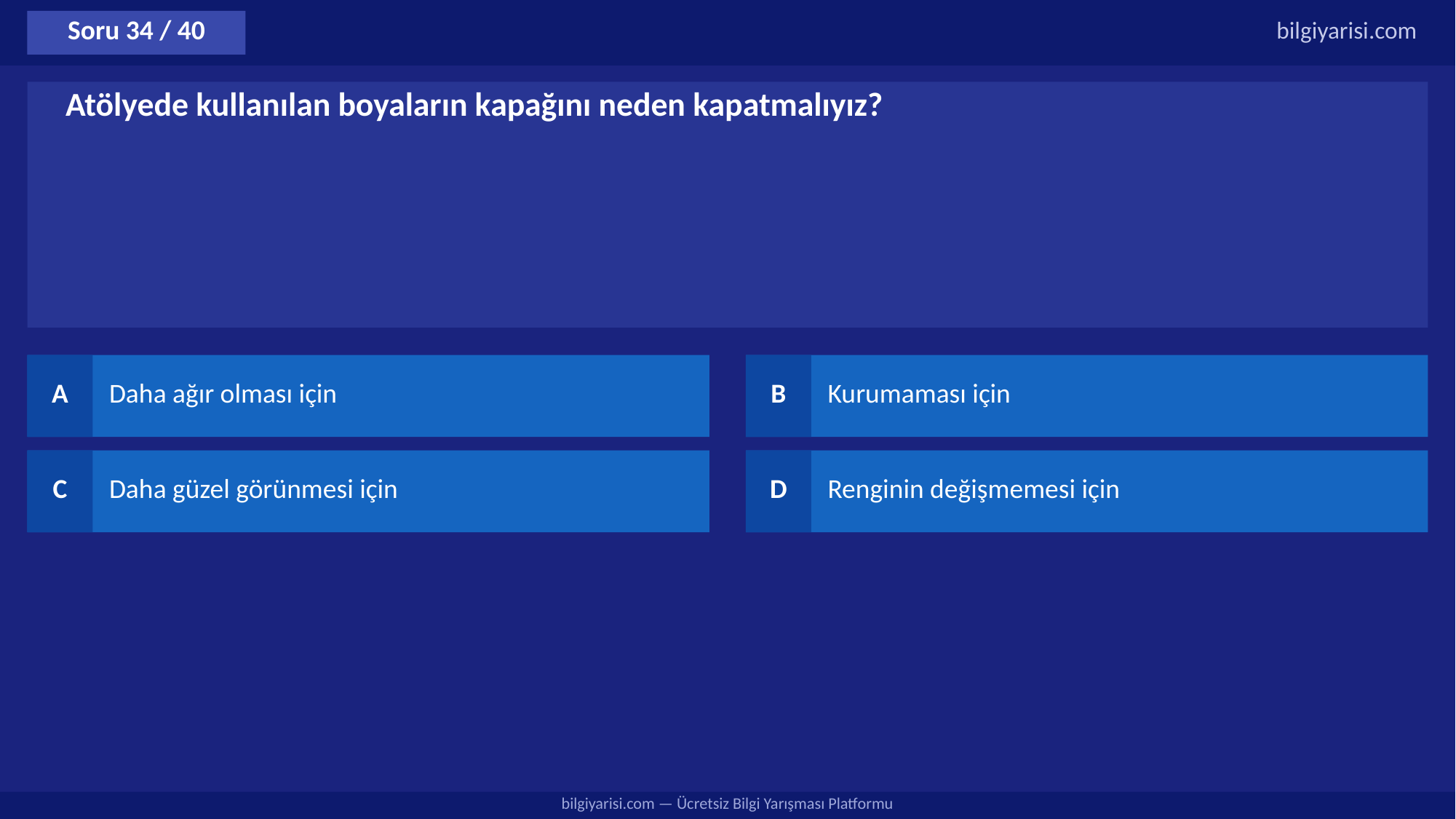

Soru 34 / 40
bilgiyarisi.com

Atölyede kullanılan boyaların kapağını neden kapatmalıyız?

A
Daha ağır olması için

B
Kurumaması için

C
Daha güzel görünmesi için

D
Renginin değişmemesi için
bilgiyarisi.com — Ücretsiz Bilgi Yarışması Platformu